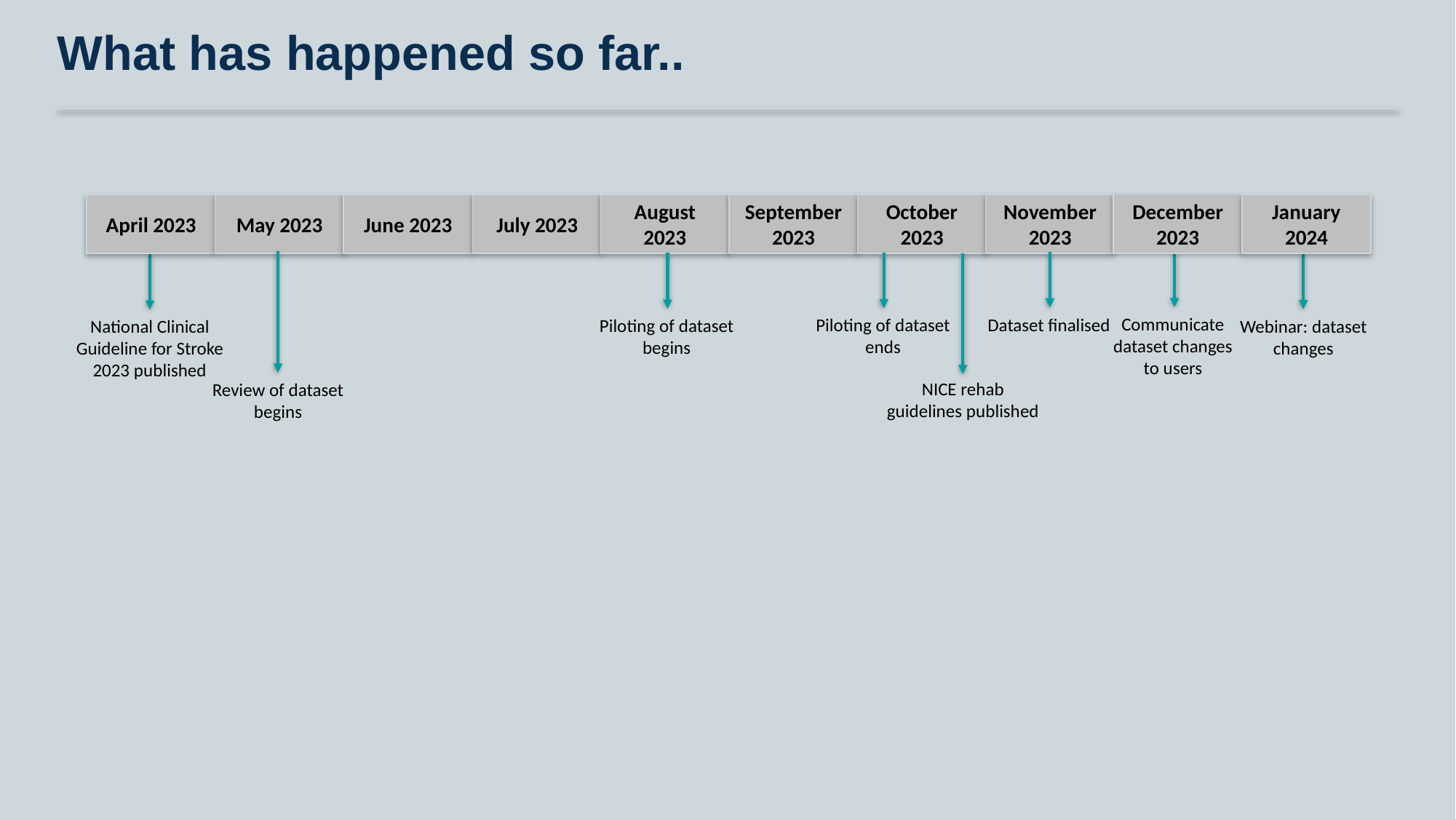

# What has happened so far..
December 2023
April 2023
May 2023
June 2023
July 2023
August 2023
September 2023
October 2023
November 2023
January 2024
Communicate dataset changes to users
Webinar: dataset changes
Piloting of dataset ends
Piloting of dataset begins
National Clinical Guideline for Stroke 2023 published
Dataset finalised
NICE rehab guidelines published
Review of dataset begins